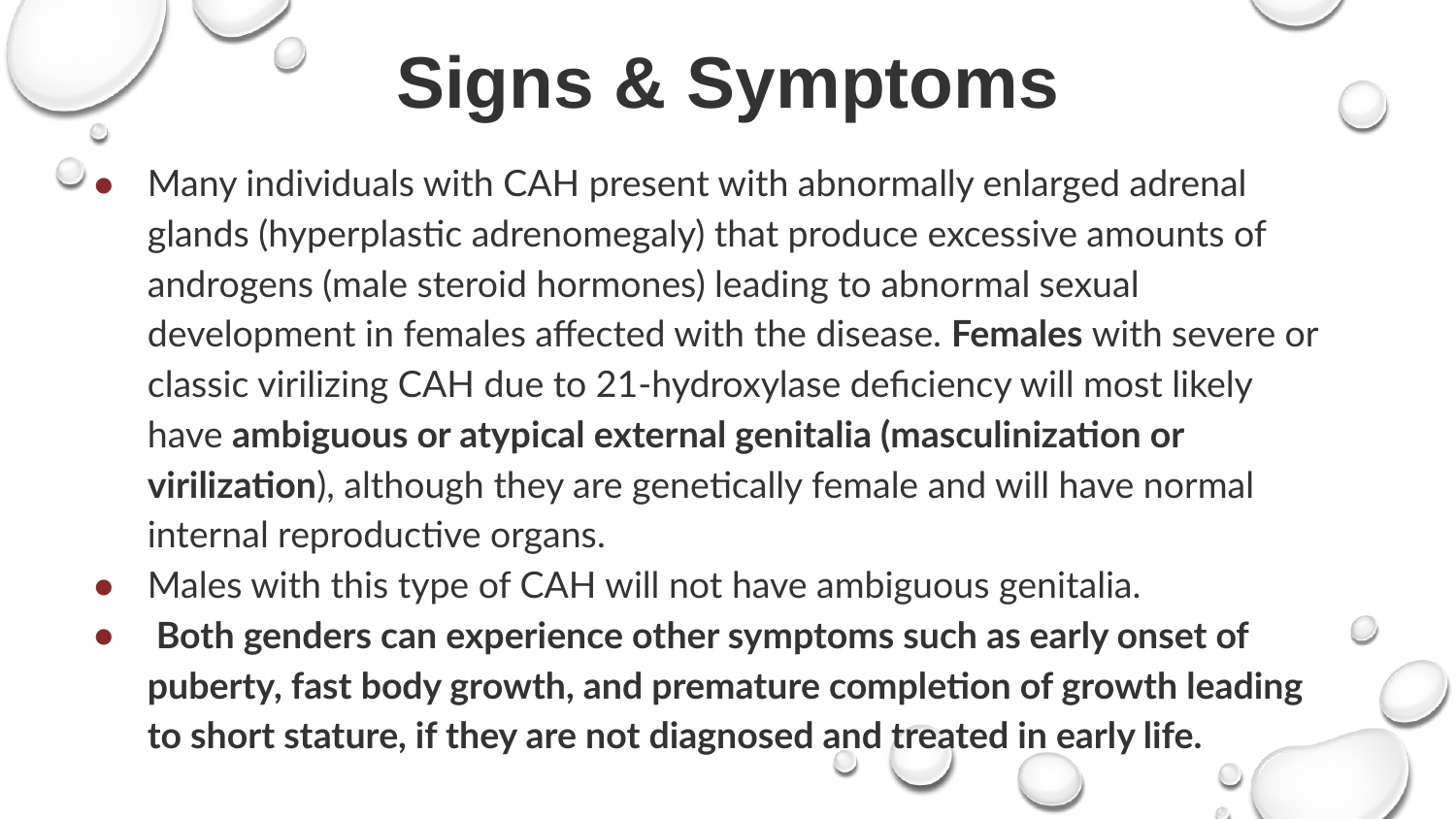

# Signs & Symptoms
Many individuals with CAH present with abnormally enlarged adrenal glands (hyperplastic adrenomegaly) that produce excessive amounts of androgens (male steroid hormones) leading to abnormal sexual development in females affected with the disease. Females with severe or classic virilizing CAH due to 21-hydroxylase deficiency will most likely have ambiguous or atypical external genitalia (masculinization or virilization), although they are genetically female and will have normal internal reproductive organs.
Males with this type of CAH will not have ambiguous genitalia.
 Both genders can experience other symptoms such as early onset of puberty, fast body growth, and premature completion of growth leading to short stature, if they are not diagnosed and treated in early life.